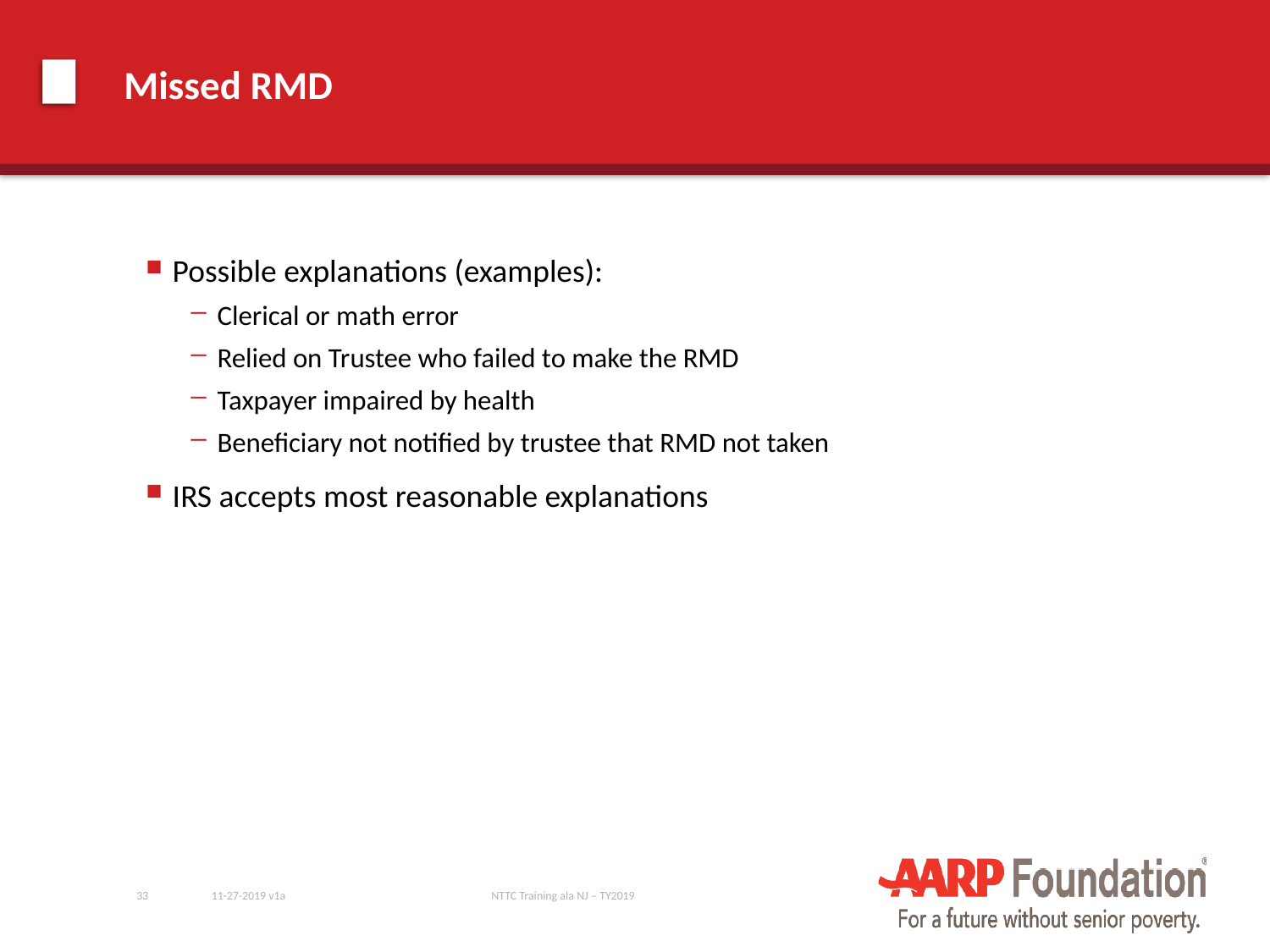

# Missed RMD
Possible explanations (examples):
Clerical or math error
Relied on Trustee who failed to make the RMD
Taxpayer impaired by health
Beneficiary not notified by trustee that RMD not taken
IRS accepts most reasonable explanations
33
11-27-2019 v1a
NTTC Training ala NJ – TY2019